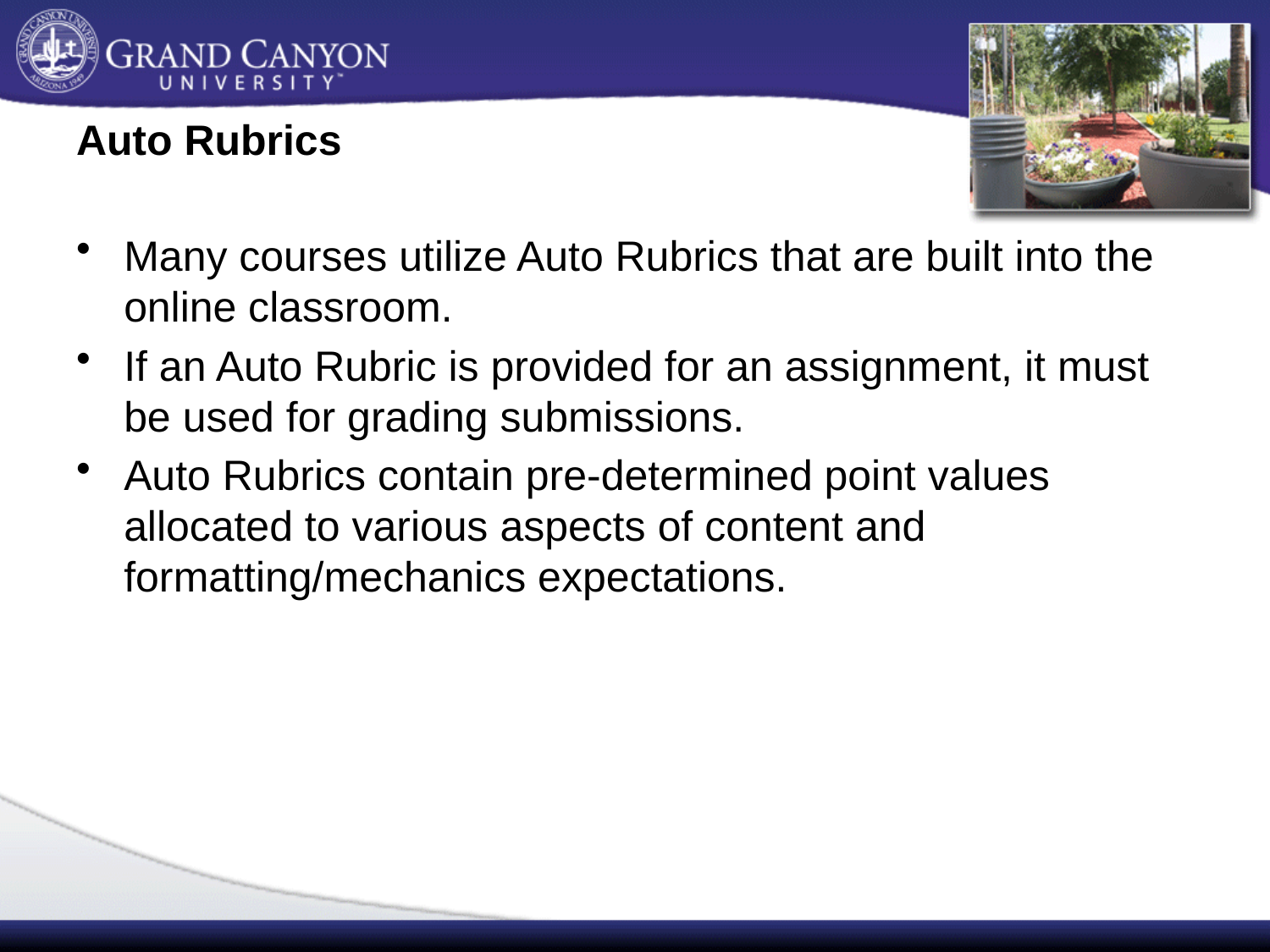

# Auto Rubrics
Many courses utilize Auto Rubrics that are built into the online classroom.
If an Auto Rubric is provided for an assignment, it must be used for grading submissions.
Auto Rubrics contain pre-determined point values allocated to various aspects of content and formatting/mechanics expectations.